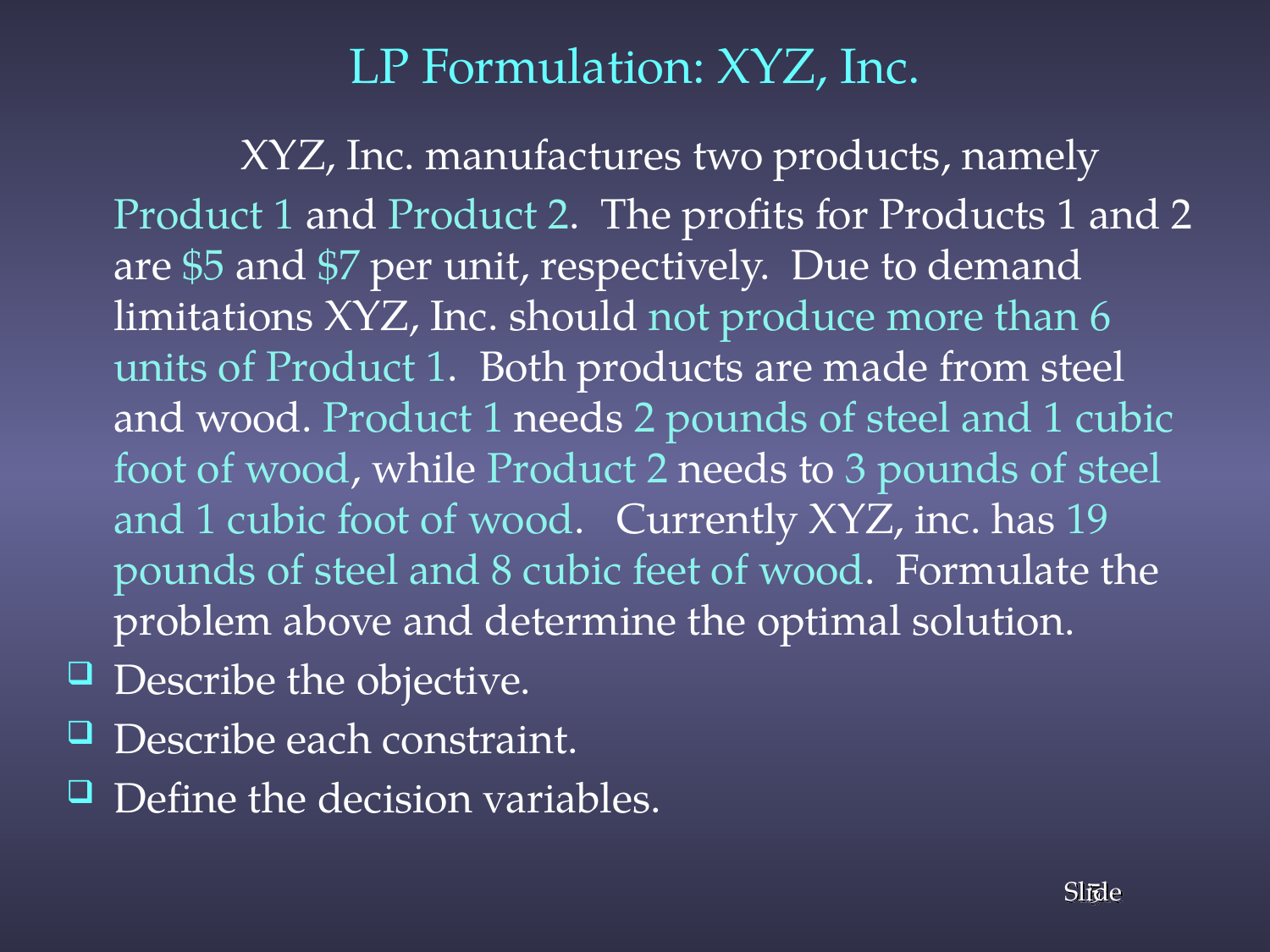

LP Formulation: XYZ, Inc.
		XYZ, Inc. manufactures two products, namely
	Product 1 and Product 2.  The profits for Products 1 and 2 are $5 and $7 per unit, respectively.  Due to demand limitations XYZ, Inc. should not produce more than 6 units of Product 1.  Both products are made from steel and wood. Product 1 needs 2 pounds of steel and 1 cubic foot of wood, while Product 2 needs to 3 pounds of steel and 1 cubic foot of wood.   Currently XYZ, inc. has 19 pounds of steel and 8 cubic feet of wood.  Formulate the problem above and determine the optimal solution.
Describe the objective.
Describe each constraint.
Define the decision variables.